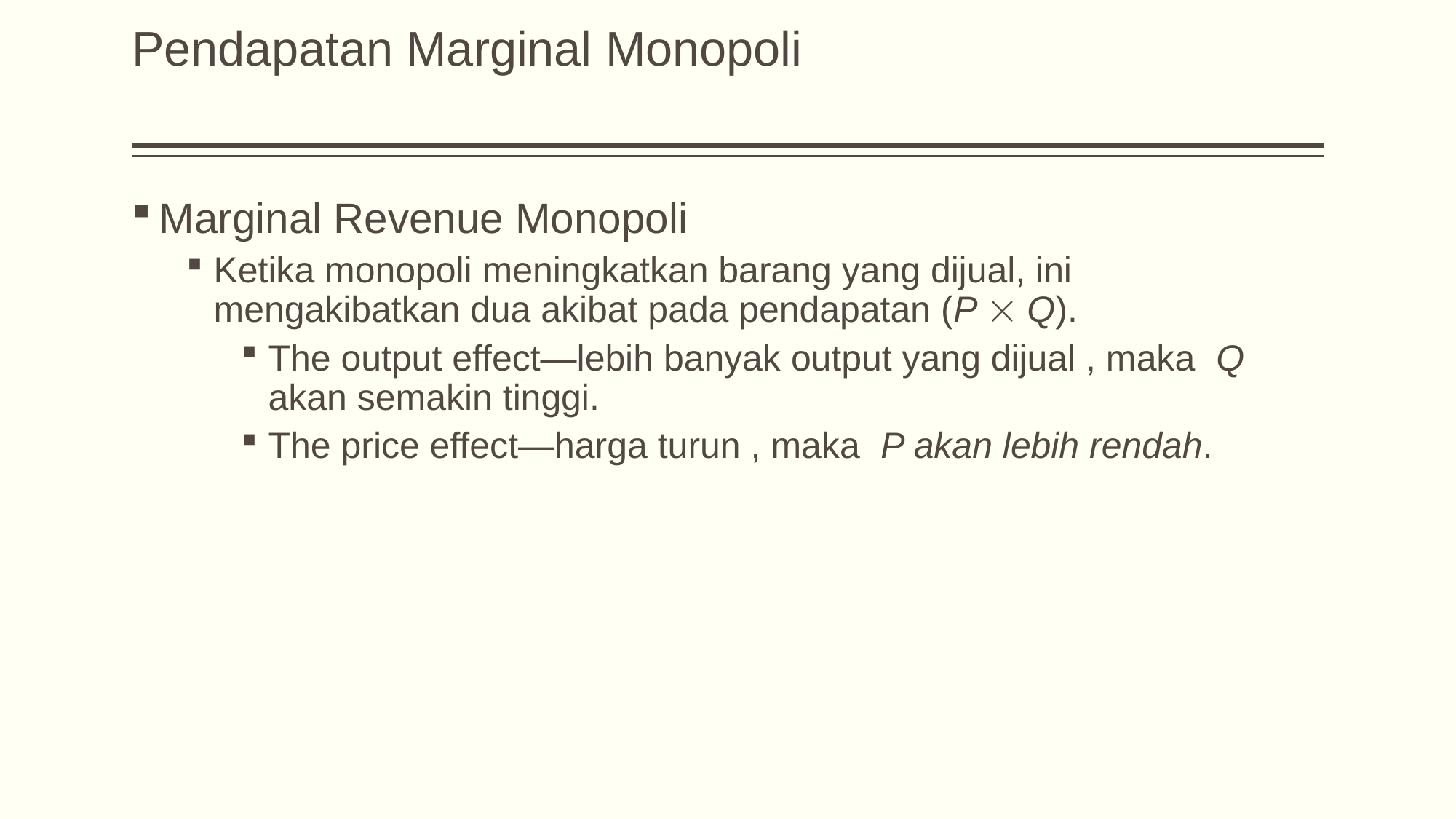

# Pendapatan Marginal Monopoli
Marginal Revenue Monopoli
Ketika monopoli meningkatkan barang yang dijual, ini mengakibatkan dua akibat pada pendapatan (P × Q).
The output effect—lebih banyak output yang dijual , maka  Q akan semakin tinggi.
The price effect—harga turun , maka  P akan lebih rendah.